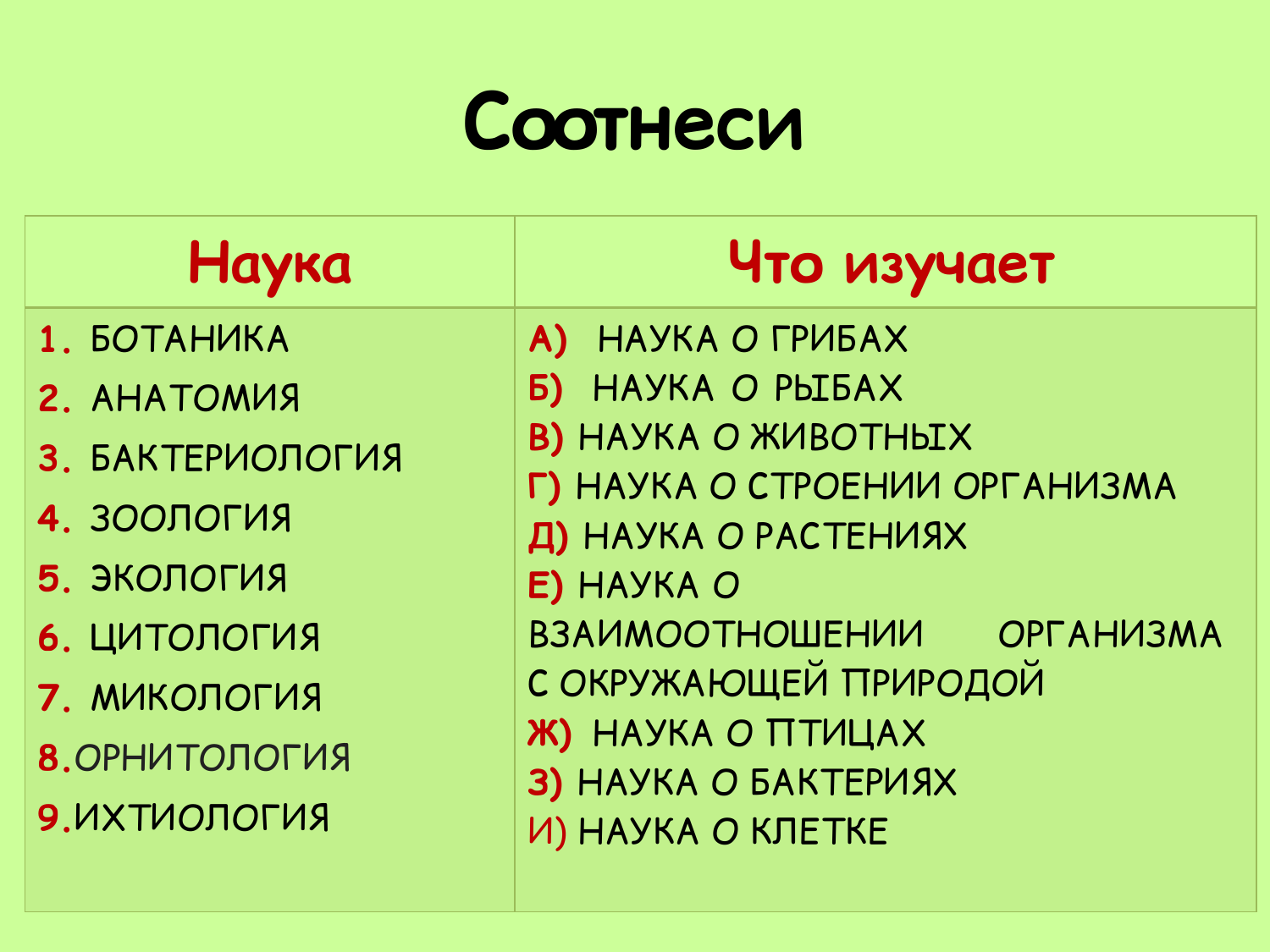

# Соотнеси
| Наука | Что изучает |
| --- | --- |
| 1. БОТАНИКА                    2. АНАТОМИЯ 3. БАКТЕРИОЛОГИЯ   4. ЗООЛОГИЯ          5. ЭКОЛОГИЯ                6. ЦИТОЛОГИЯ 7. МИКОЛОГИЯ 8.ОРНИТОЛОГИЯ 9.ИХТИОЛОГИЯ | А) НАУКА О ГРИБАХ           Б) НАУКА О РЫБАХ В) НАУКА О ЖИВОТНЫХ Г) НАУКА О СТРОЕНИИ ОРГАНИЗМА Д) НАУКА О РАСТЕНИЯХ Е) НАУКА О ВЗАИМООТНОШЕНИИ       ОРГАНИЗМА С ОКРУЖАЮЩЕЙ ПРИРОДОЙ Ж)  НАУКА О ПТИЦАХ З) НАУКА О БАКТЕРИЯХ И) НАУКА О КЛЕТКЕ |